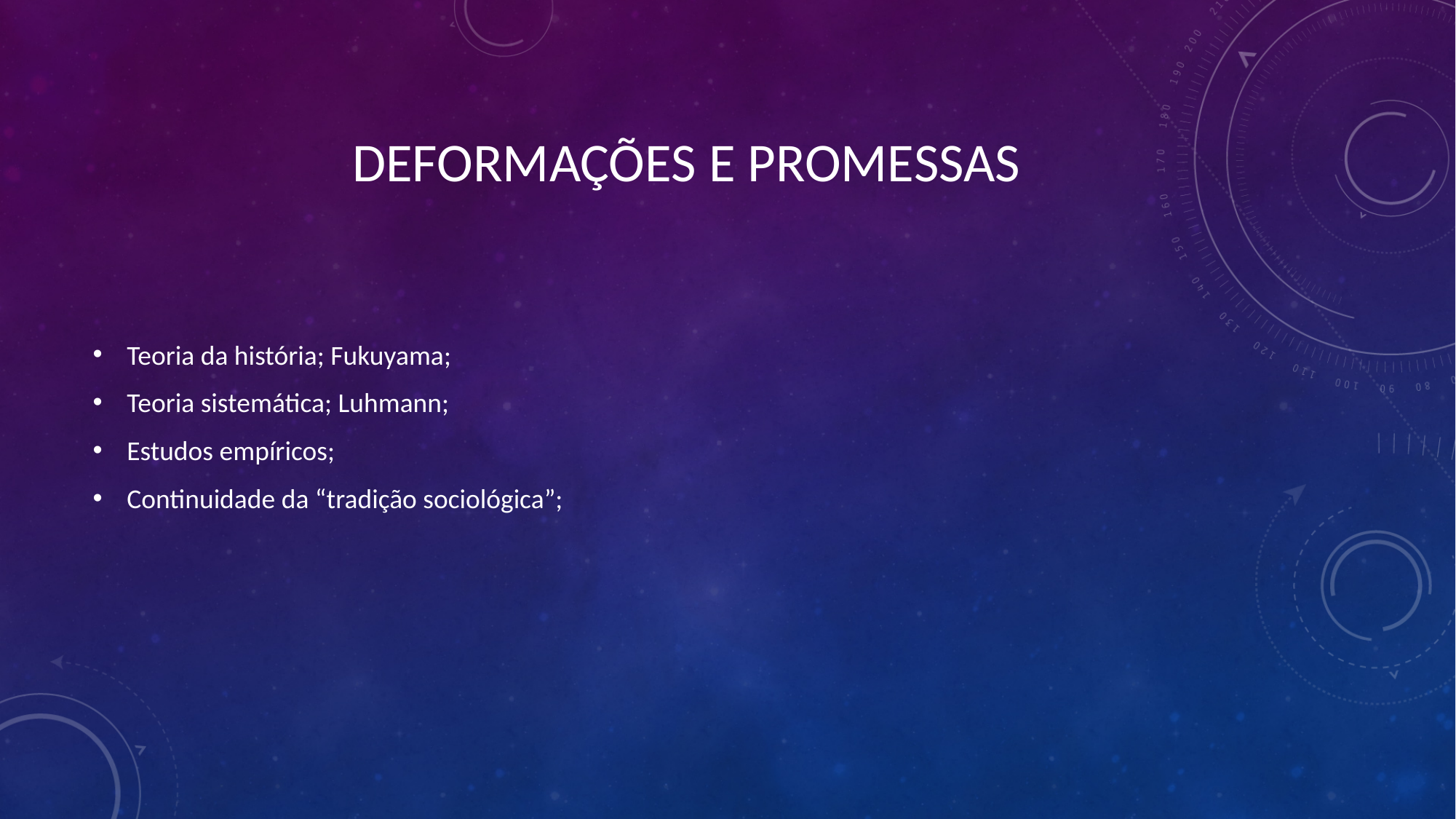

# Deformações e promessas
Teoria da história; Fukuyama;
Teoria sistemática; Luhmann;
Estudos empíricos;
Continuidade da “tradição sociológica”;